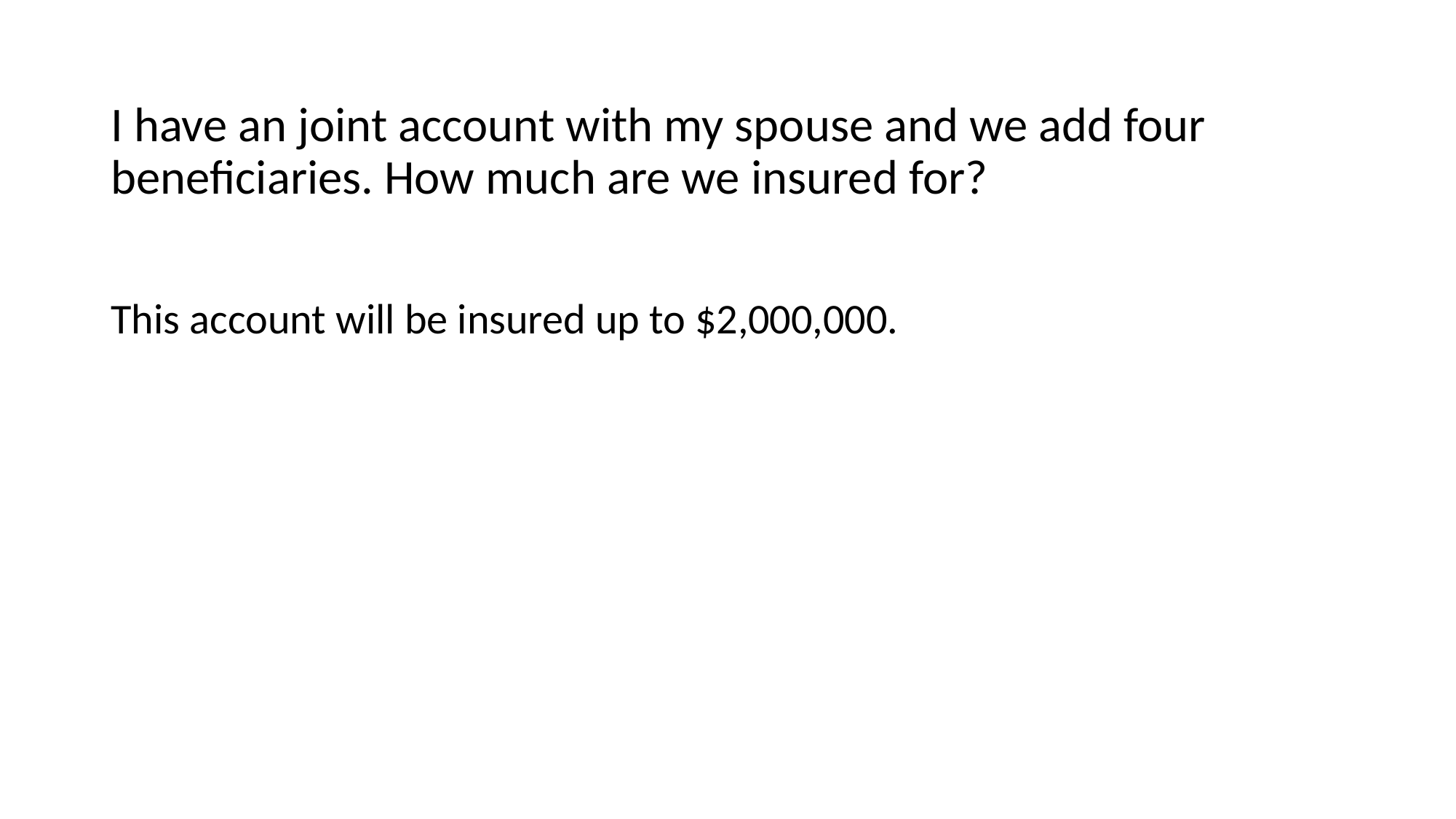

# I have an joint account with my spouse and we add four beneficiaries. How much are we insured for?
This account will be insured up to $2,000,000.